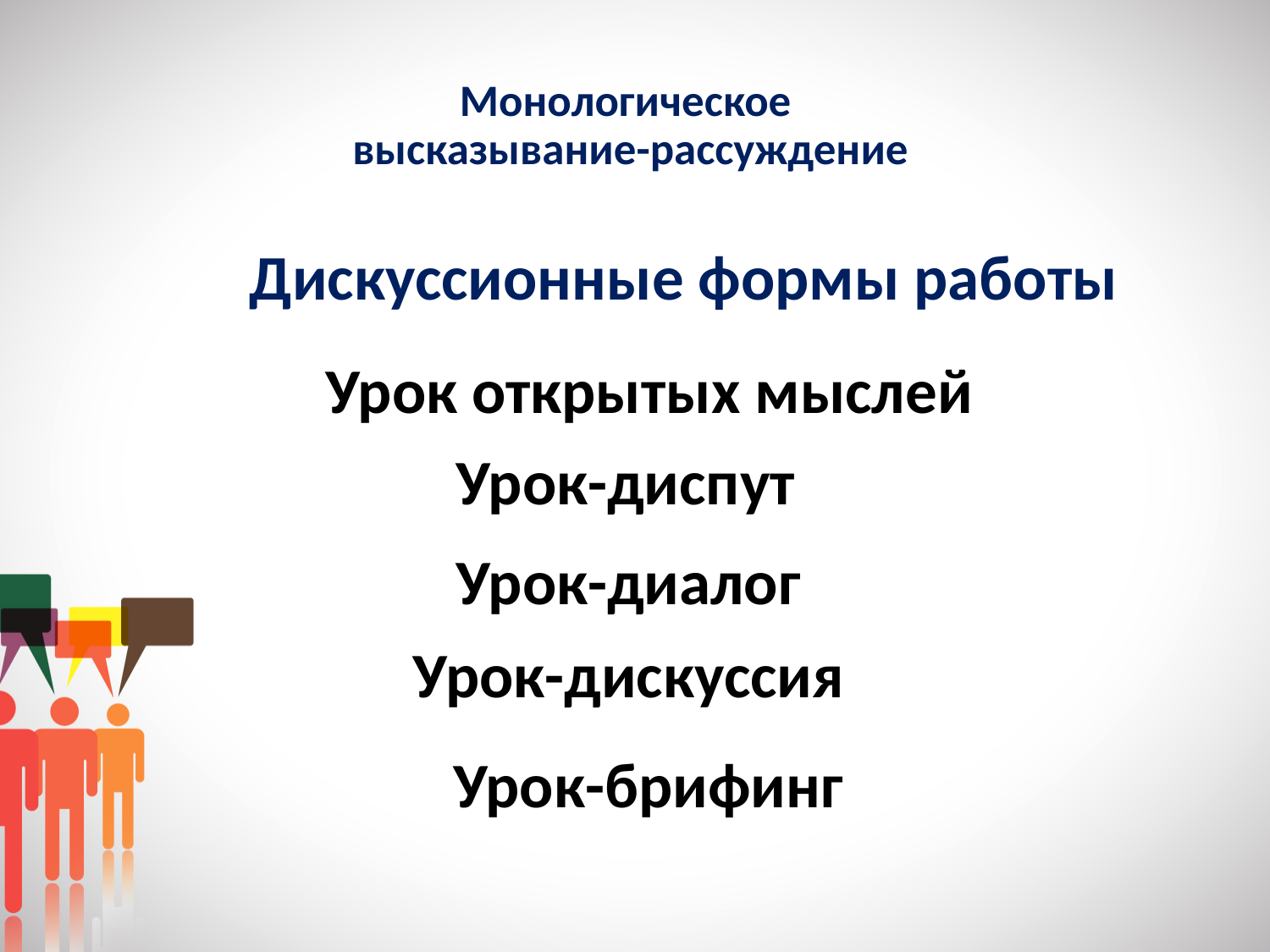

# Монологическое высказывание-рассуждение
Дискуссионные формы работы
Урок открытых мыслей
Урок-диспут
Урок-диалог
Урок-дискуссия
Урок-брифинг